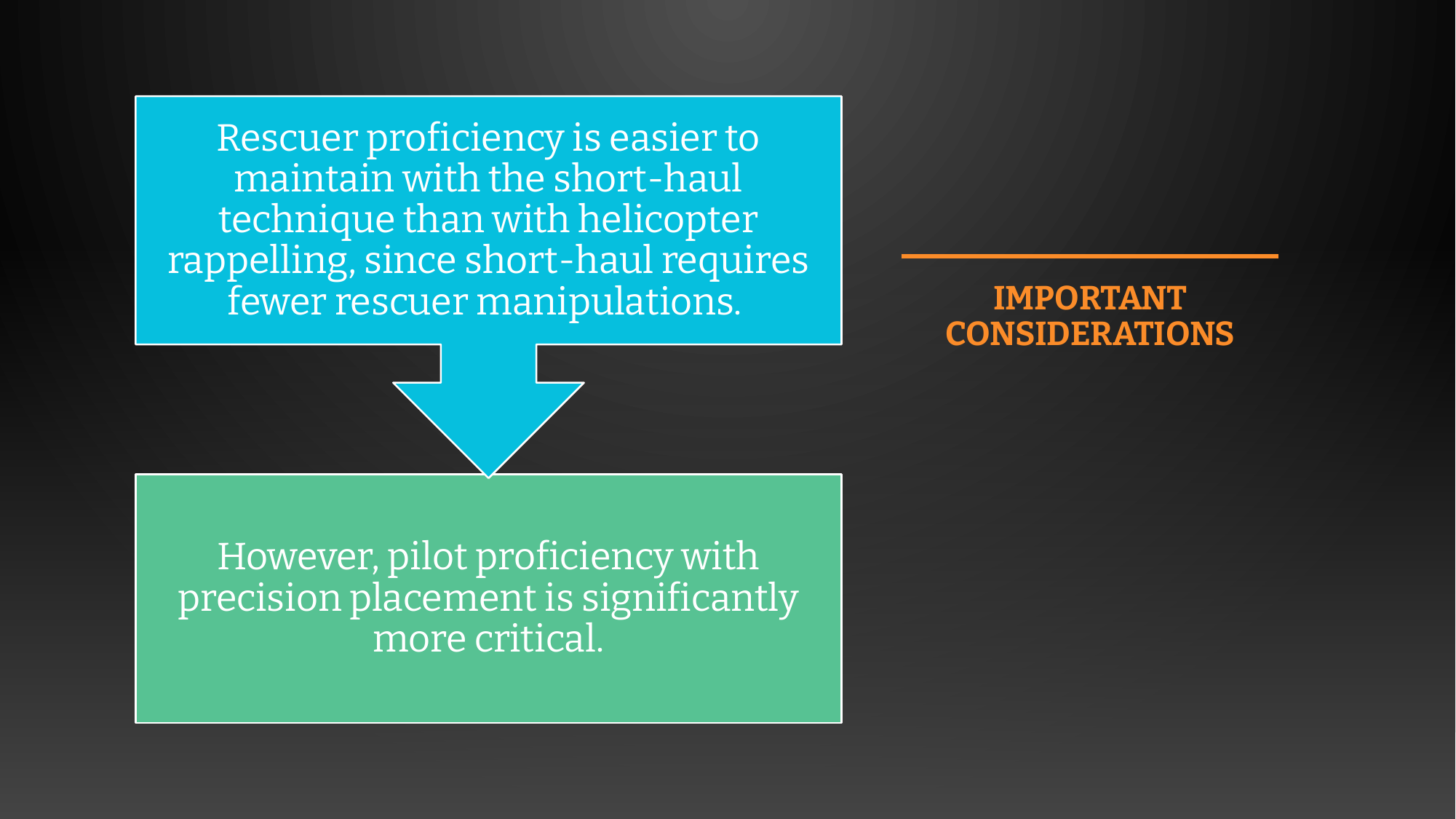

However, pilot proficiency with precision placement is significantly more critical.
Rescuer proficiency is easier to maintain with the short-haul technique than with helicopter rappelling, since short-haul requires fewer rescuer manipulations.

# Important considerations